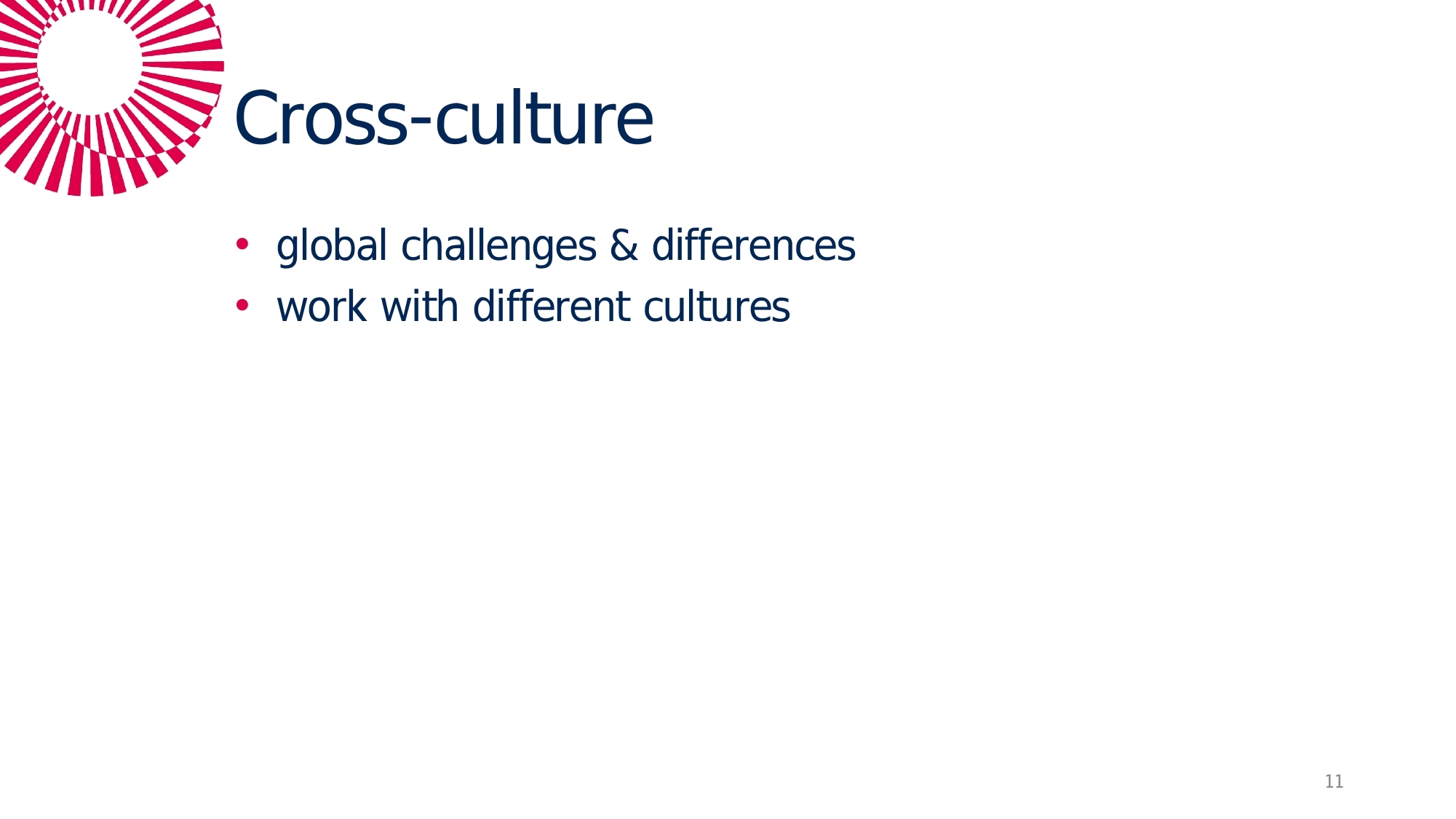

# Cross-culture
global challenges & differences
work with different cultures
11